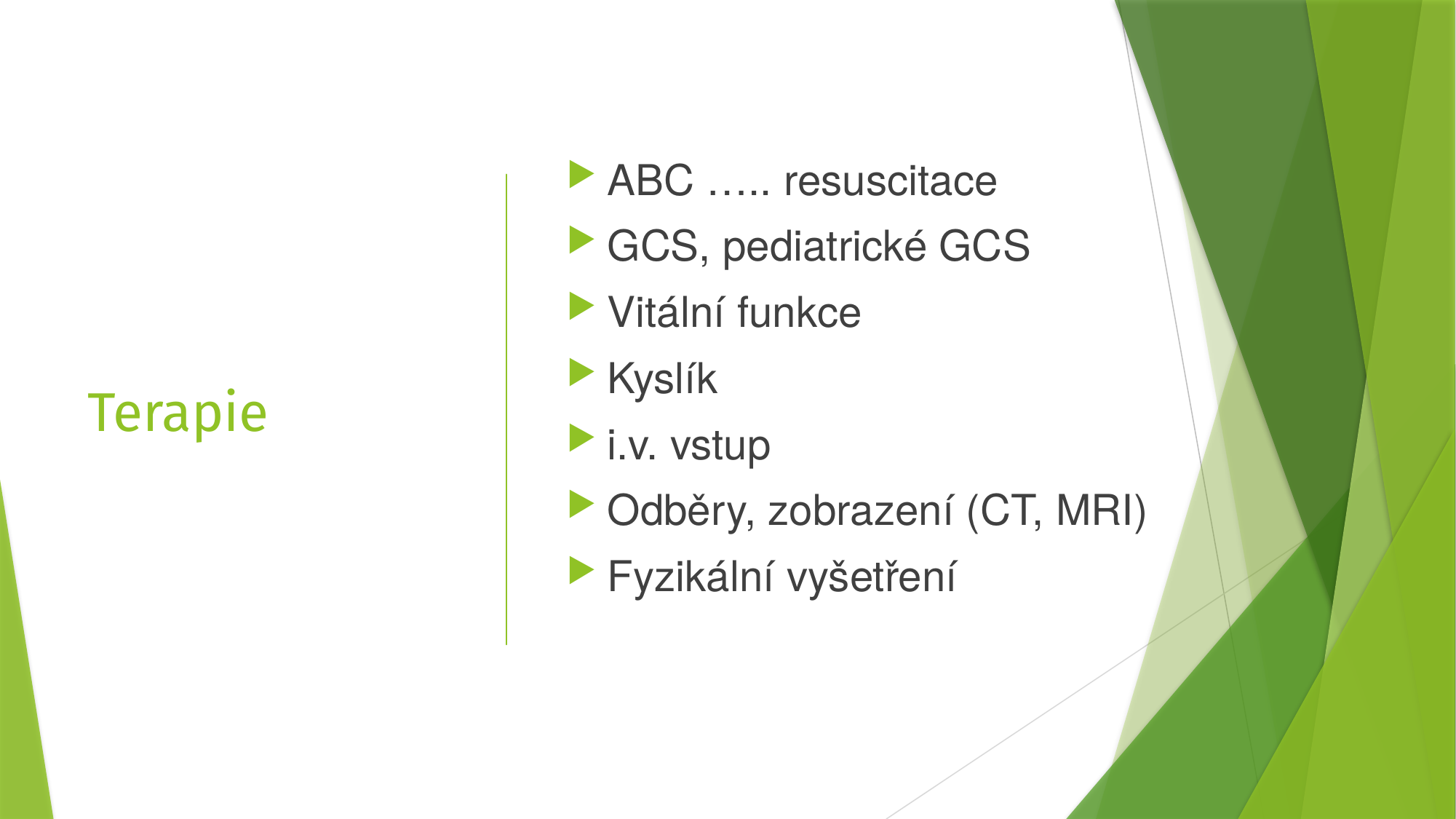

# Terapie
ABC ….. resuscitace
GCS, pediatrické GCS
Vitální funkce
Kyslík
i.v. vstup
Odběry, zobrazení (CT, MRI)
Fyzikální vyšetření